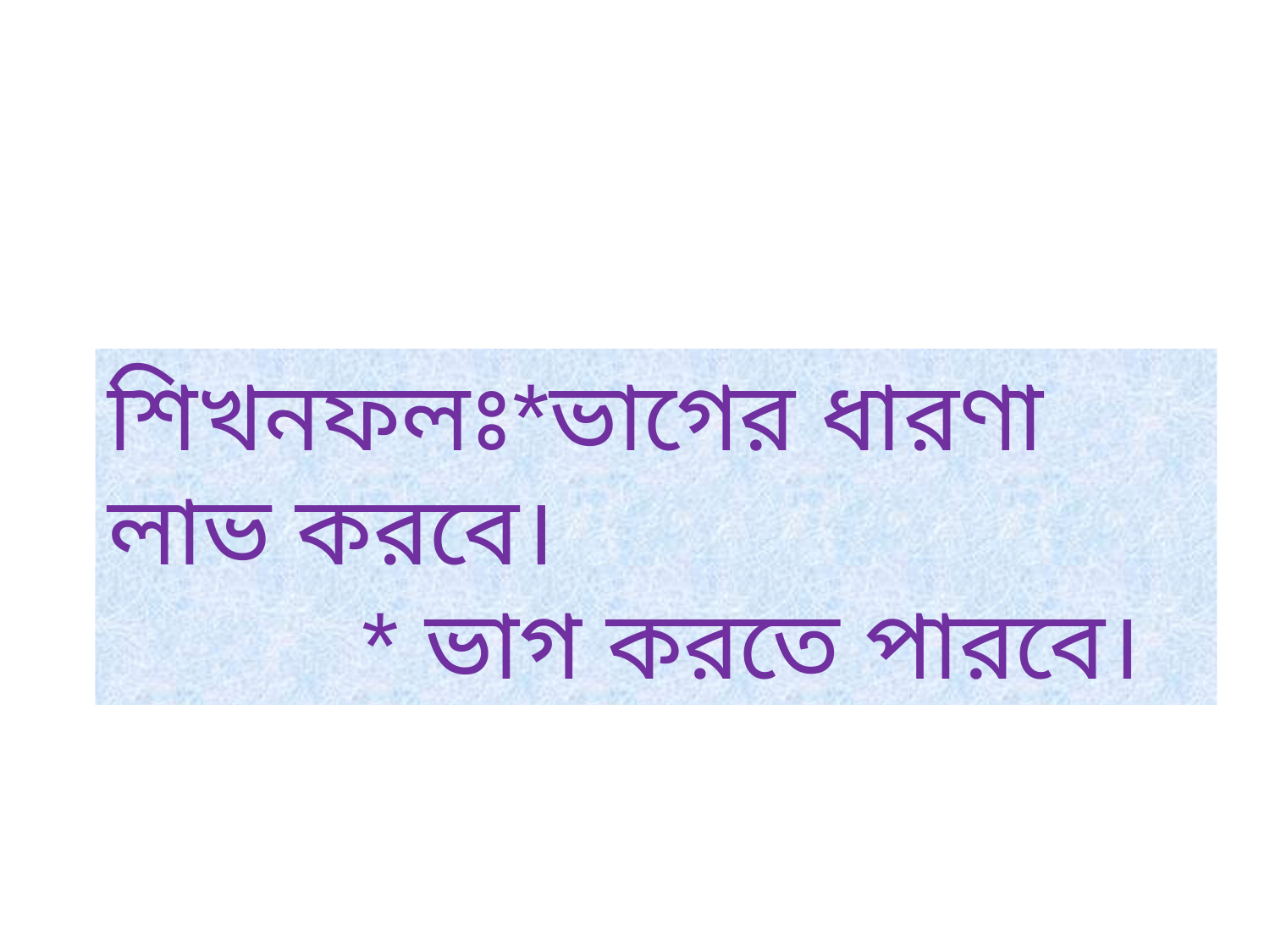

শিখনফলঃ*ভাগের ধারণা লাভ করবে।
		* ভাগ করতে পারবে।